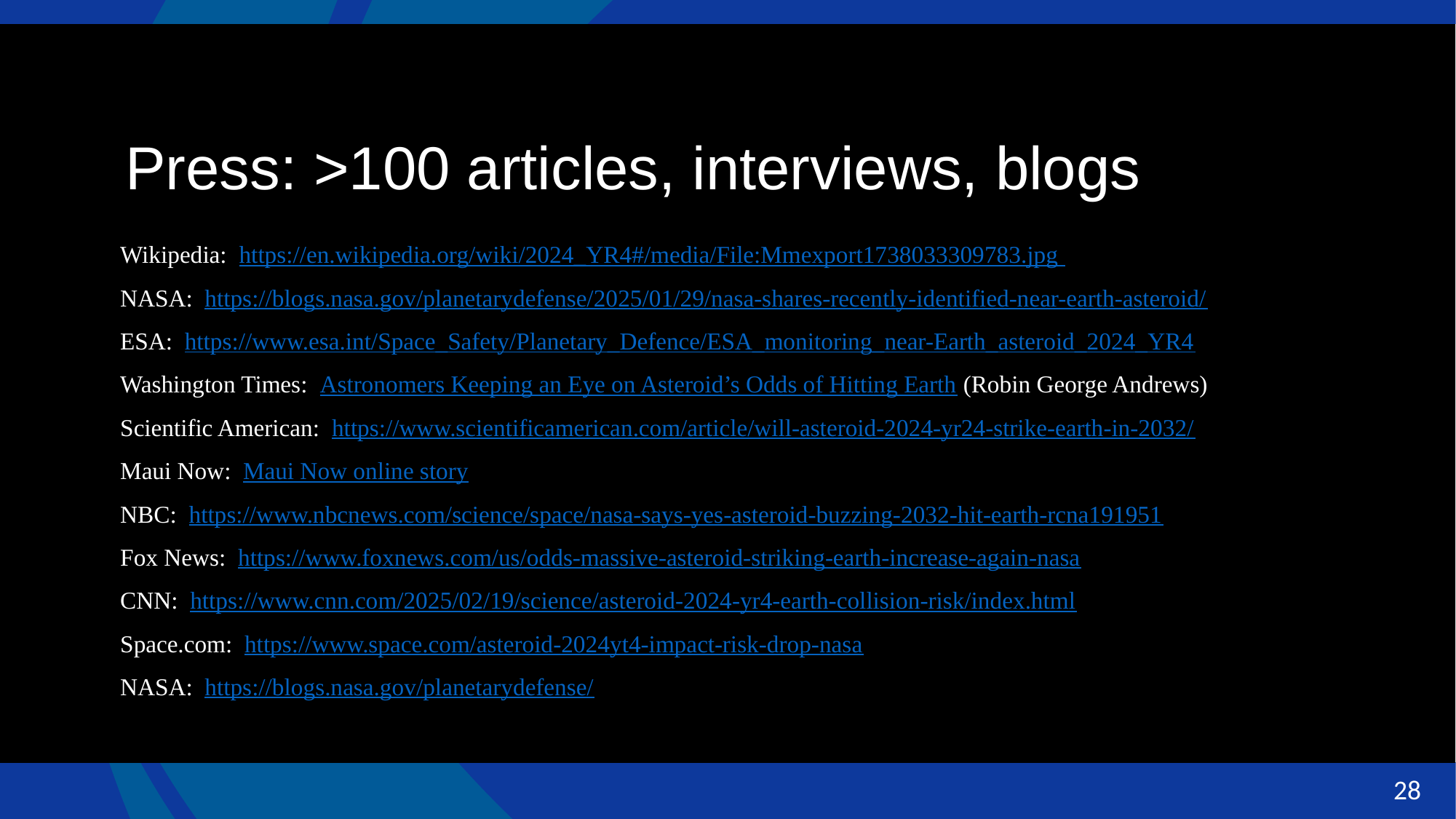

Press: >100 articles, interviews, blogs
Wikipedia:  https://en.wikipedia.org/wiki/2024_YR4#/media/File:Mmexport1738033309783.jpg
NASA:  https://blogs.nasa.gov/planetarydefense/2025/01/29/nasa-shares-recently-identified-near-earth-asteroid/
ESA:  https://www.esa.int/Space_Safety/Planetary_Defence/ESA_monitoring_near-Earth_asteroid_2024_YR4
Washington Times:  Astronomers Keeping an Eye on Asteroid’s Odds of Hitting Earth (Robin George Andrews)
Scientific American:  https://www.scientificamerican.com/article/will-asteroid-2024-yr24-strike-earth-in-2032/
Maui Now:  Maui Now online story
NBC:  https://www.nbcnews.com/science/space/nasa-says-yes-asteroid-buzzing-2032-hit-earth-rcna191951
Fox News:  https://www.foxnews.com/us/odds-massive-asteroid-striking-earth-increase-again-nasa
CNN:  https://www.cnn.com/2025/02/19/science/asteroid-2024-yr4-earth-collision-risk/index.html
Space.com:  https://www.space.com/asteroid-2024yt4-impact-risk-drop-nasa
NASA:  https://blogs.nasa.gov/planetarydefense/

)
 Andrews)

28